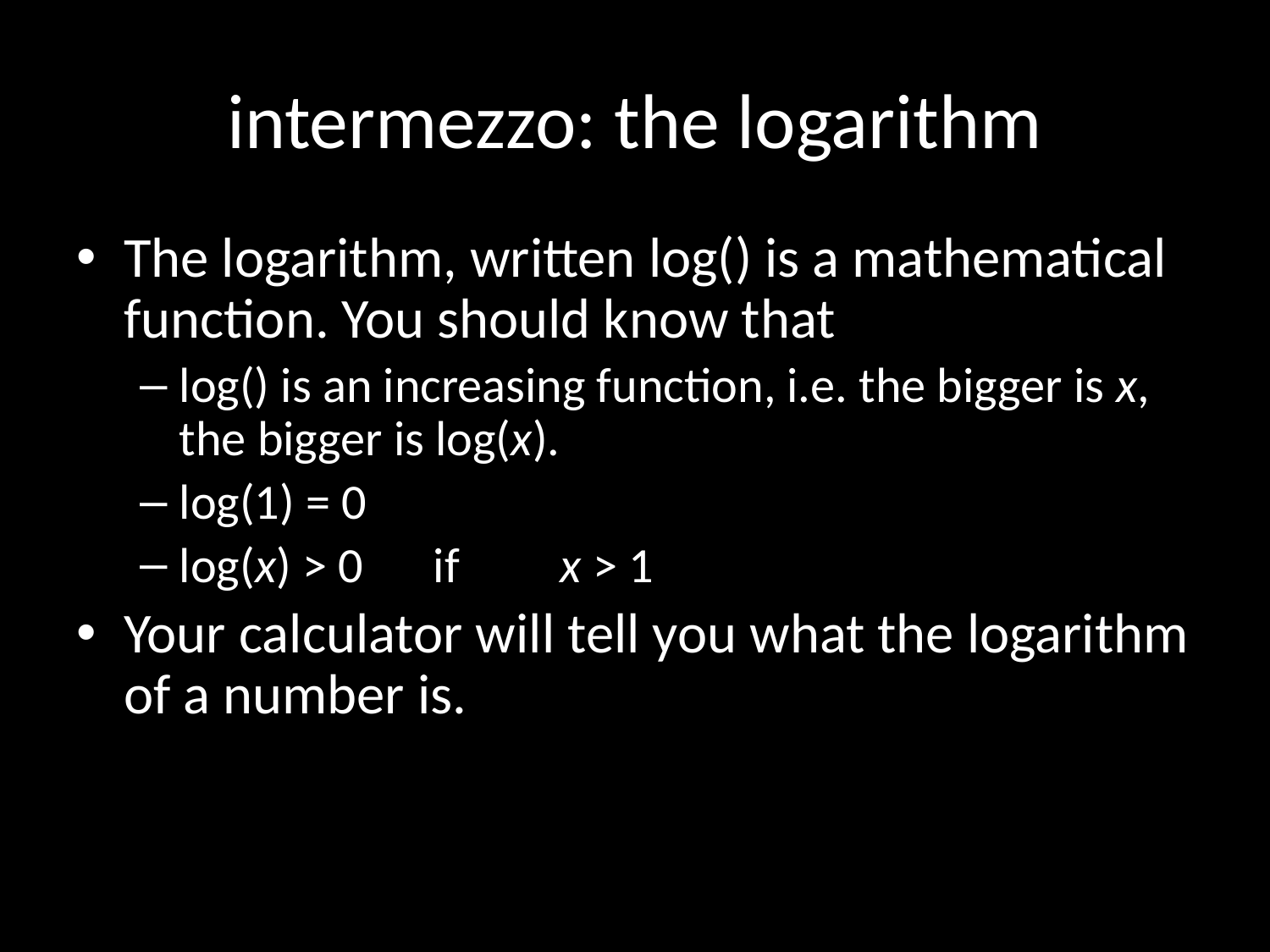

# intermezzo: the logarithm
The logarithm, written log() is a mathematical function. You should know that
log() is an increasing function, i.e. the bigger is x, the bigger is log(x).
log(1) = 0
log(x) > 0 	if 	x > 1
Your calculator will tell you what the logarithm of a number is.